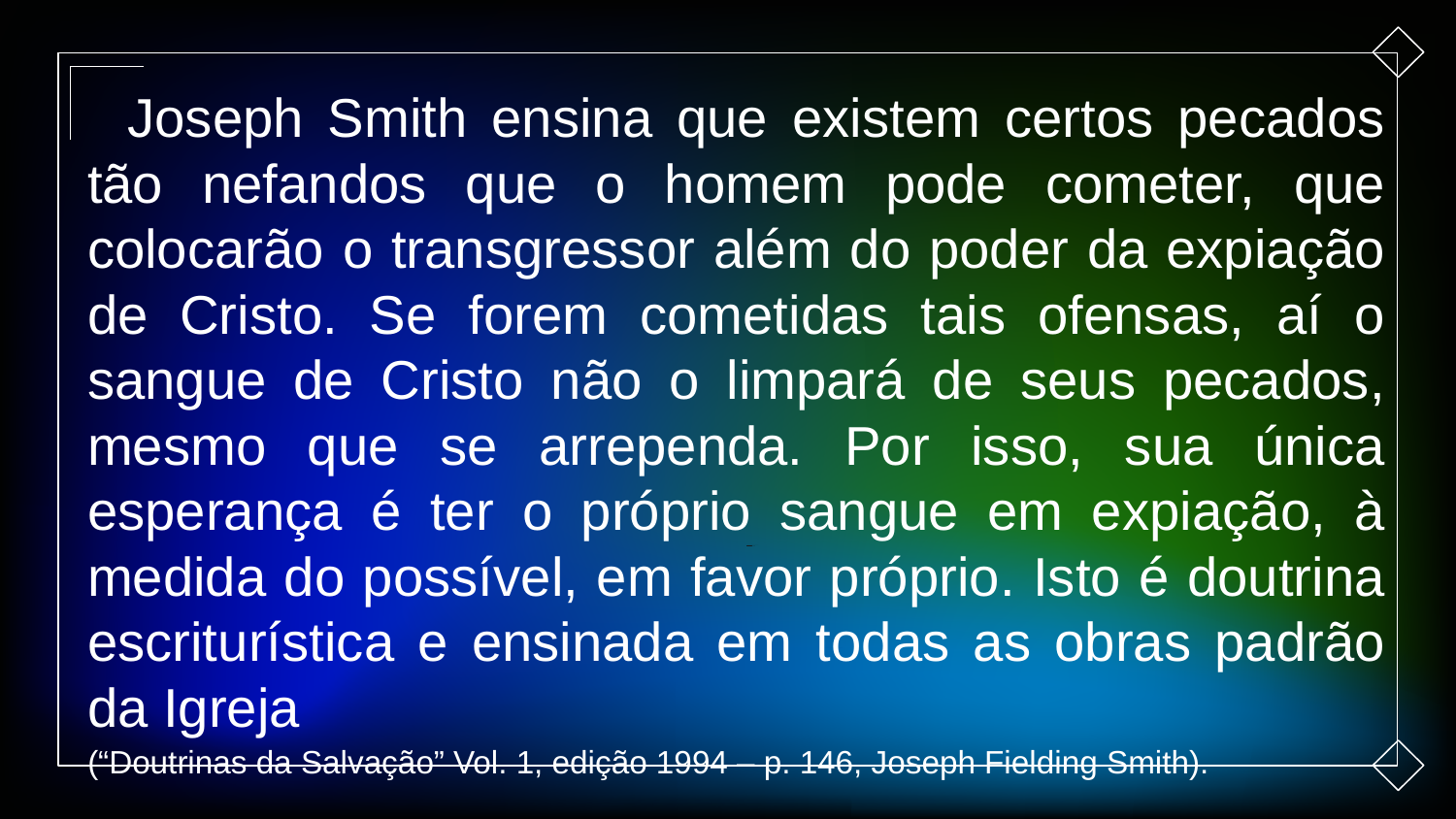

Joseph Smith ensina que existem certos pecados tão nefandos que o homem pode cometer, que colocarão o transgressor além do poder da expiação de Cristo. Se forem cometidas tais ofensas, aí o sangue de Cristo não o limpará de seus pecados, mesmo que se arrependa. Por isso, sua única esperança é ter o próprio sangue em expiação, à medida do possível, em favor próprio. Isto é doutrina escriturística e ensinada em todas as obras padrão da Igreja
     (“Doutrinas da Salvação” Vol. 1, edição 1994 – p. 146, Joseph Fielding Smith).